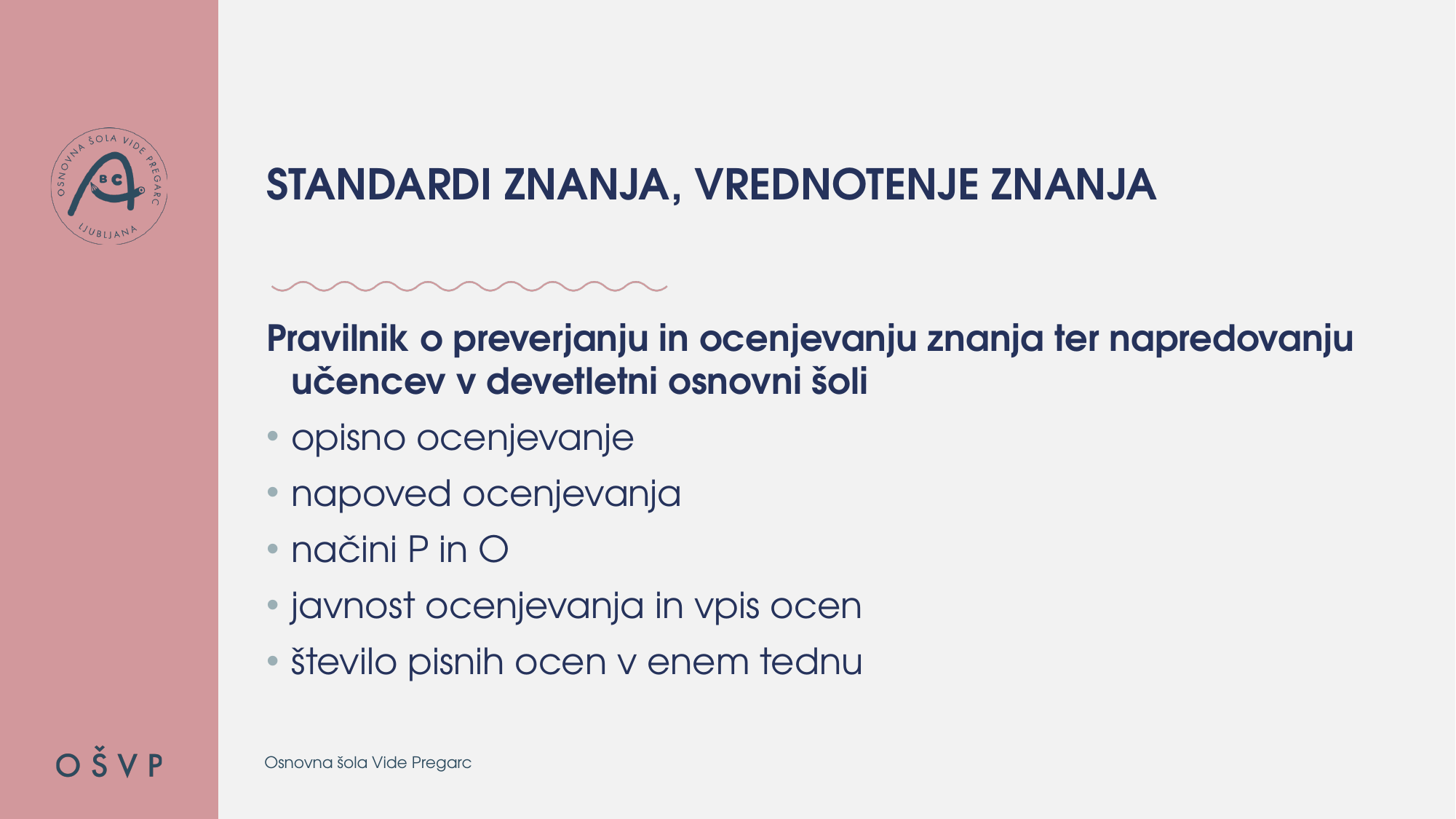

# STANDARDI ZNANJA, VREDNOTENJE ZNANJA
Pravilnik o preverjanju in ocenjevanju znanja ter napredovanju učencev v devetletni osnovni šoli
opisno ocenjevanje
napoved ocenjevanja
načini P in O
javnost ocenjevanja in vpis ocen
število pisnih ocen v enem tednu